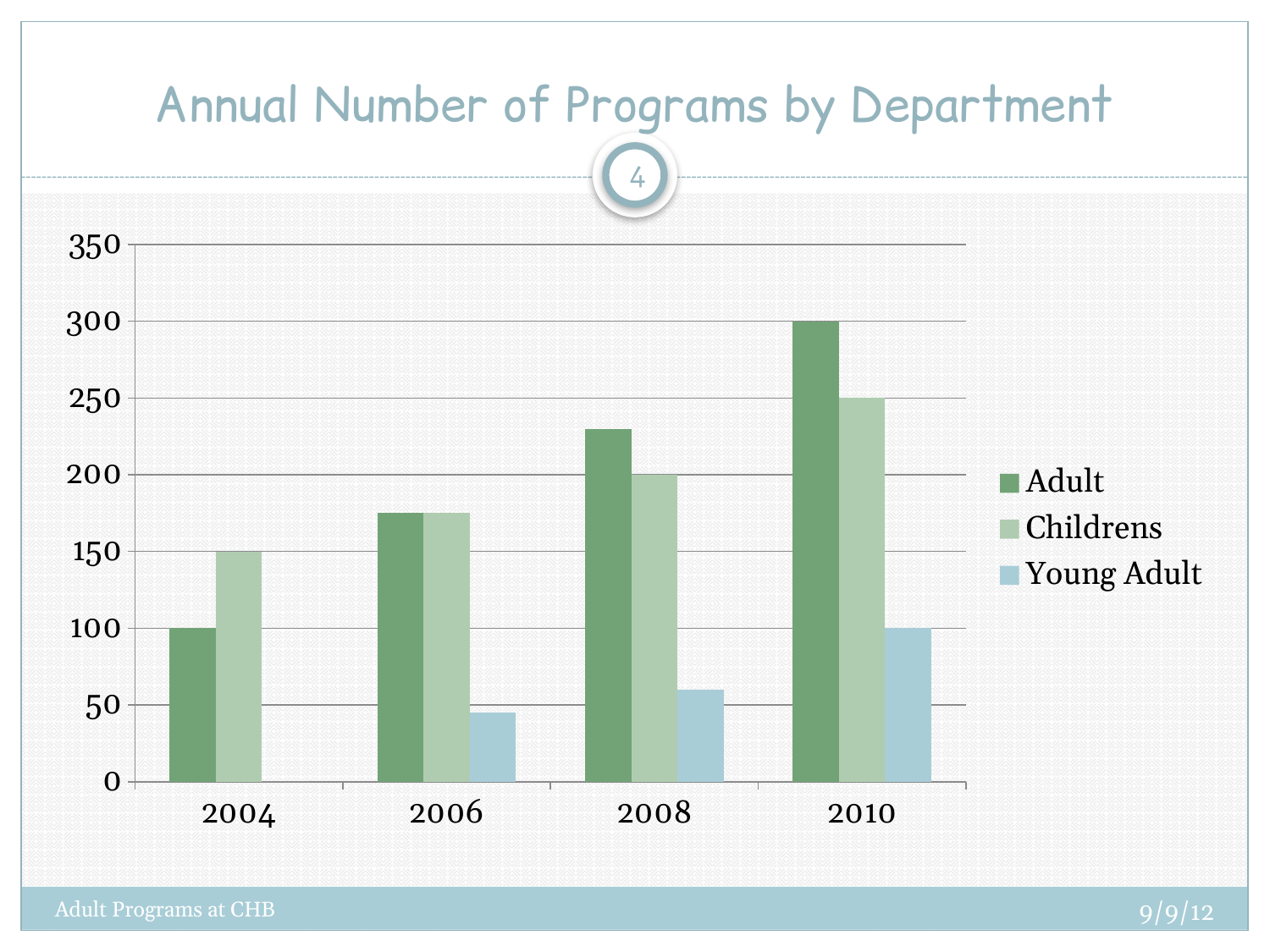

# Annual Number of Programs by Department
4

### Chart

| Category | Adult | Childrens | Young Adult |
|---|---|---|---|
| 2004.0 | 100.0 | 150.0 | 0.0 |
| 2006.0 | 175.0 | 175.0 | 45.0 |
| 2008.0 | 230.0 | 200.0 | 60.0 |
| 2010.0 | 300.0 | 250.0 | 100.0 |
9/9/12
Adult Programs at CHB